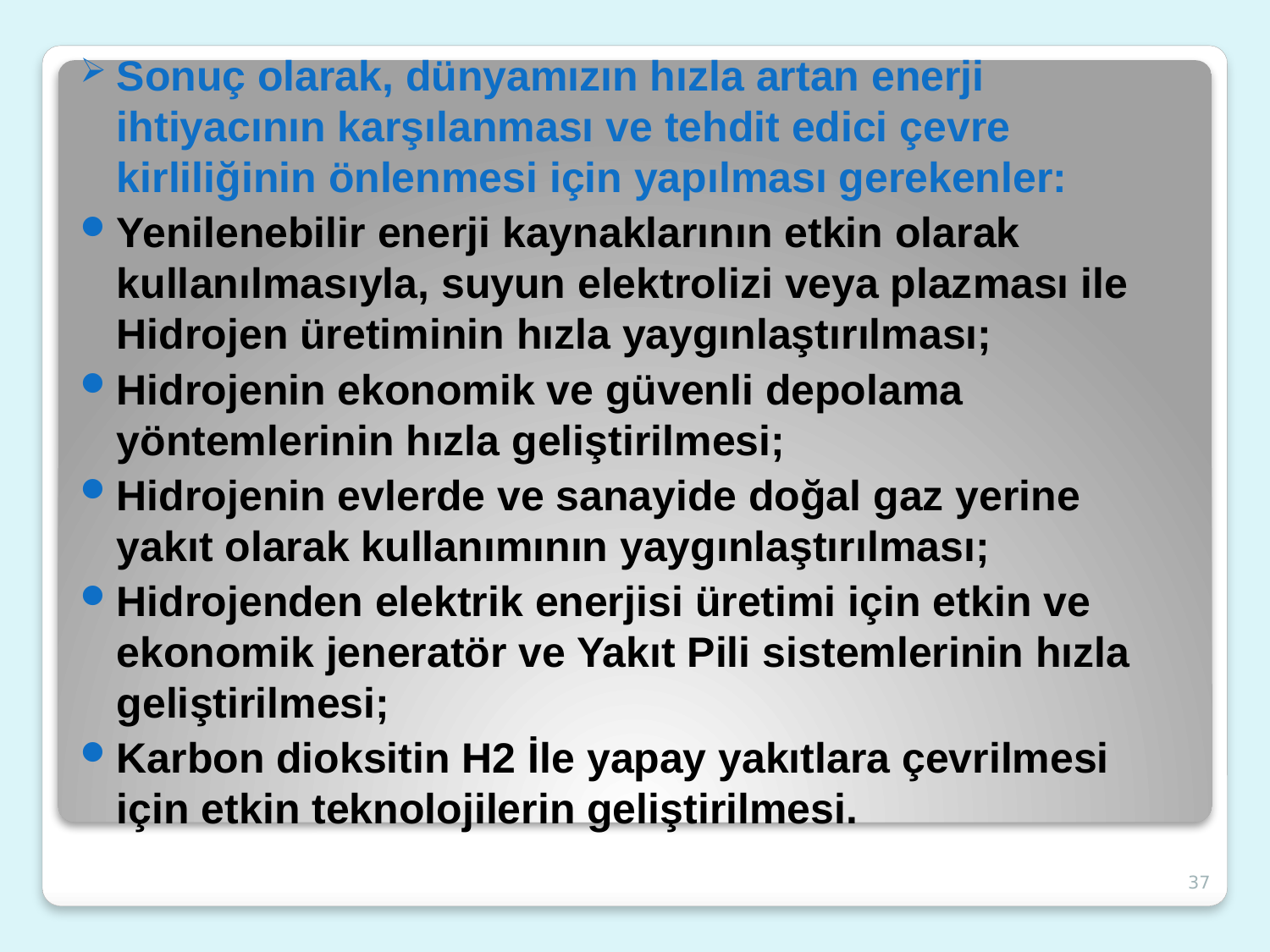

Sonuç olarak, dünyamızın hızla artan enerji ihtiyacının karşılanması ve tehdit edici çevre kirliliğinin önlenmesi için yapılması gerekenler:
Yenilenebilir enerji kaynaklarının etkin olarak kullanılmasıyla, suyun elektrolizi veya plazması ile Hidrojen üretiminin hızla yaygınlaştırılması;
Hidrojenin ekonomik ve güvenli depolama yöntemlerinin hızla geliştirilmesi;
Hidrojenin evlerde ve sanayide doğal gaz yerine yakıt olarak kullanımının yaygınlaştırılması;
Hidrojenden elektrik enerjisi üretimi için etkin ve ekonomik jeneratör ve Yakıt Pili sistemlerinin hızla geliştirilmesi;
Karbon dioksitin H2 İle yapay yakıtlara çevrilmesi için etkin teknolojilerin geliştirilmesi.
37